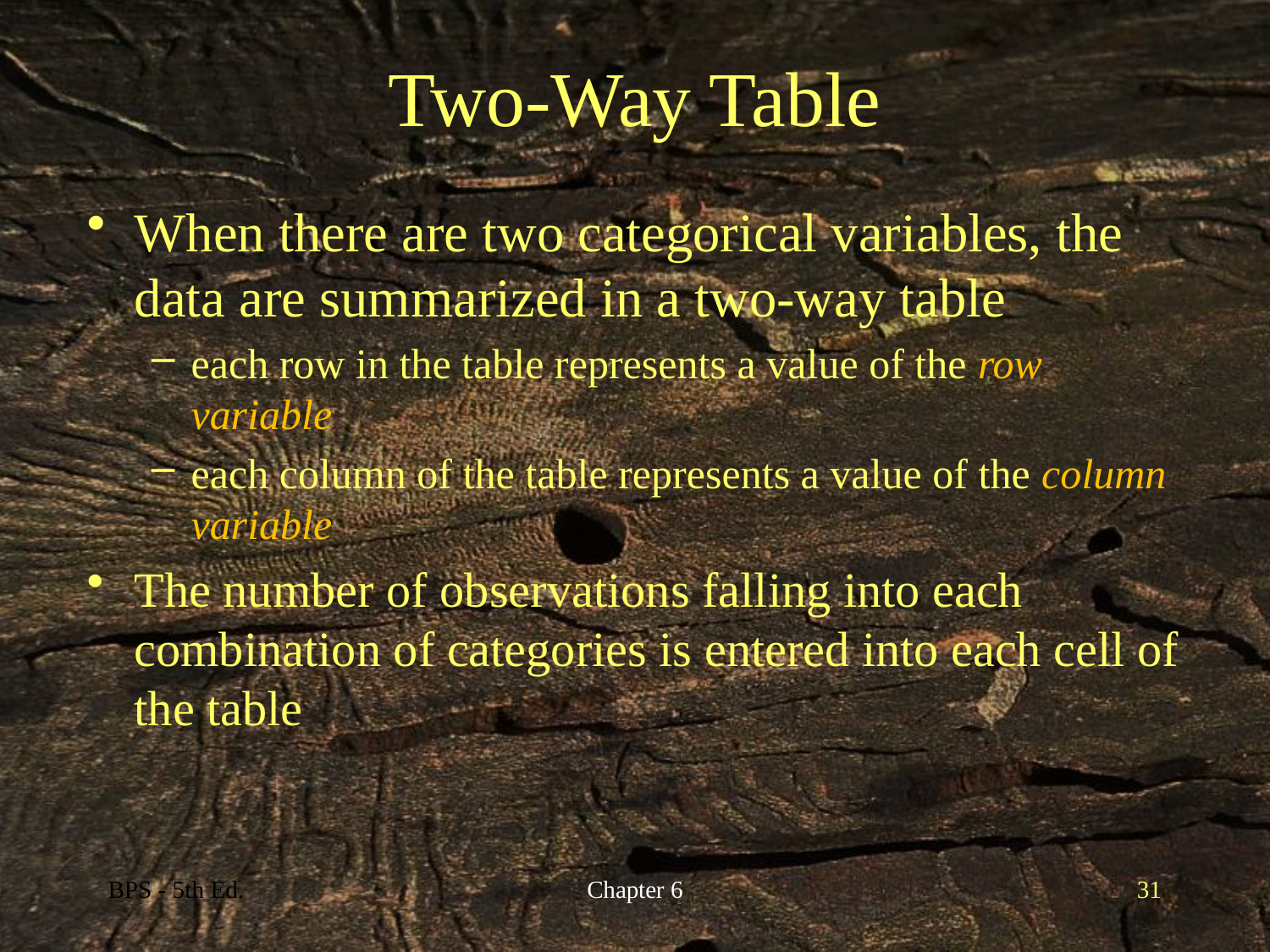

# Two-Way Table
When there are two categorical variables, the data are summarized in a two-way table
each row in the table represents a value of the row variable
each column of the table represents a value of the column variable
The number of observations falling into each combination of categories is entered into each cell of the table
BPS - 5th Ed.
Chapter 6
31